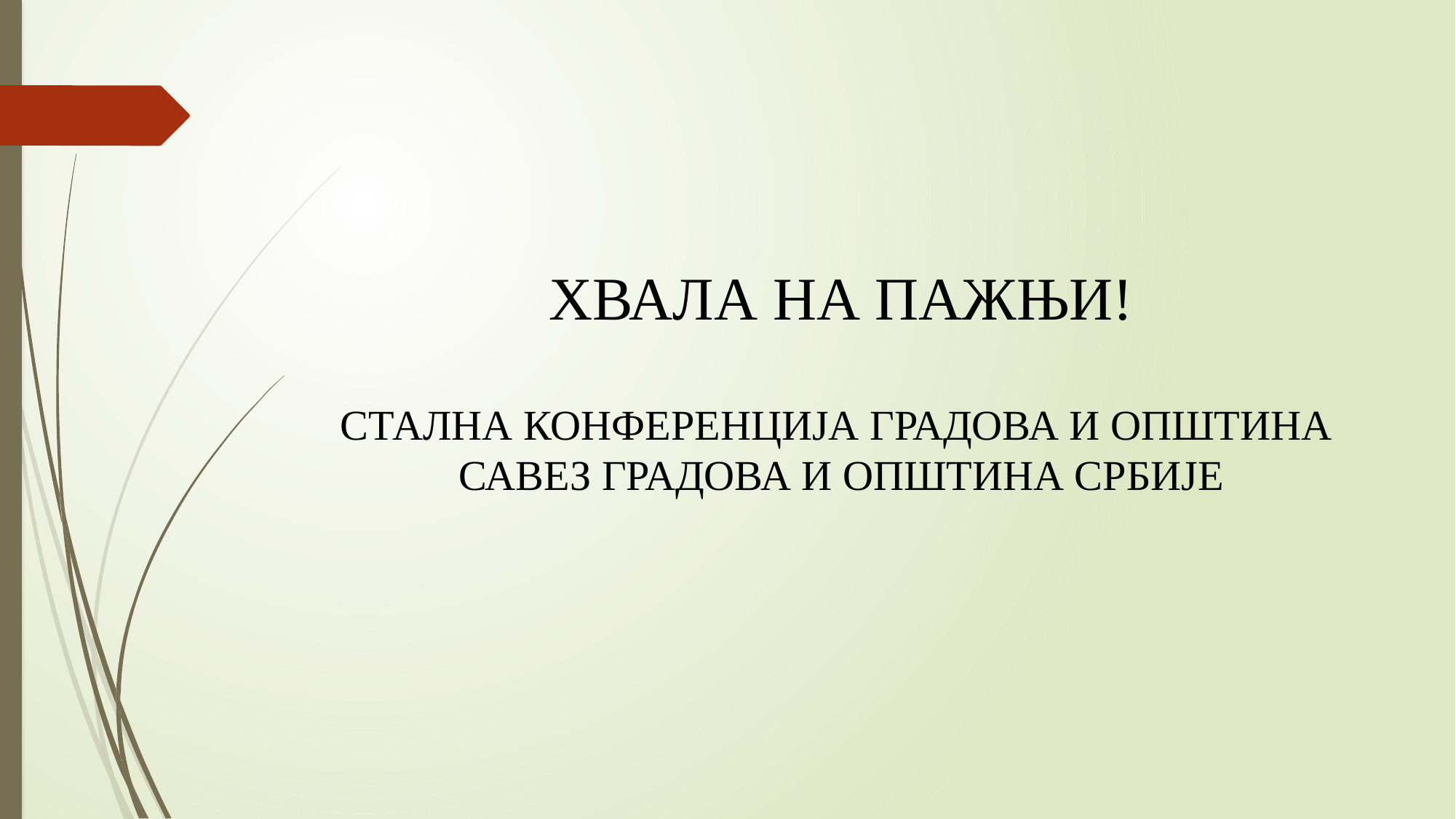

# ХВАЛА НА ПАЖЊИ! СТАЛНА КОНФЕРЕНЦИЈА ГРАДОВА И ОПШТИНА САВЕЗ ГРАДОВА И ОПШТИНА СРБИЈЕ